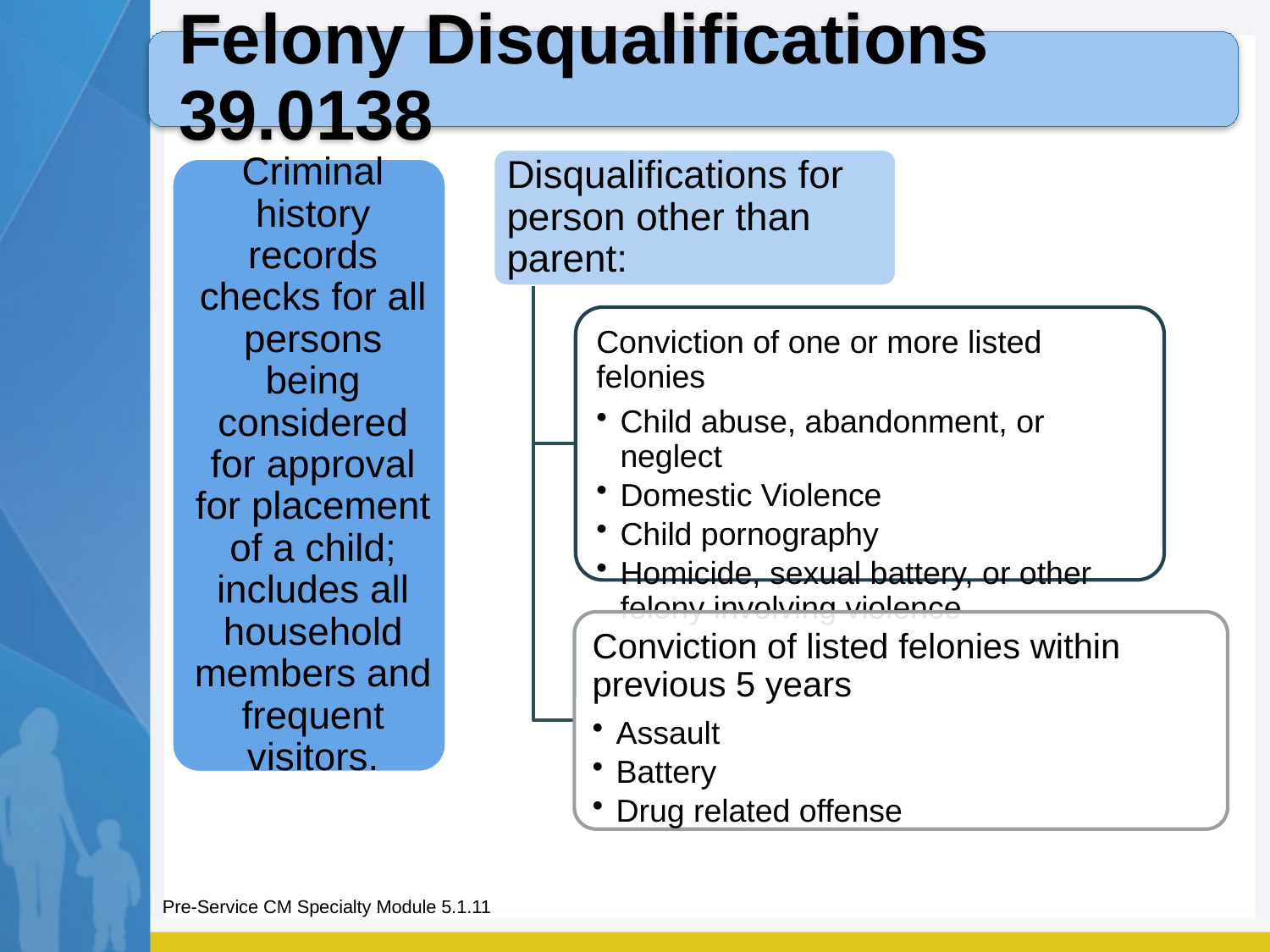

Felony Disqualifications 39.0138
Criminal history records checks for all persons being considered for approval for placement of a child; includes all household members and frequent visitors.
Disqualifications for person other than parent:
Conviction of one or more listed felonies
Child abuse, abandonment, or neglect
Domestic Violence
Child pornography
Homicide, sexual battery, or other felony involving violence
Conviction of listed felonies within previous 5 years
Assault
Battery
Drug related offense
Pre-Service CM Specialty Module 5.1.11